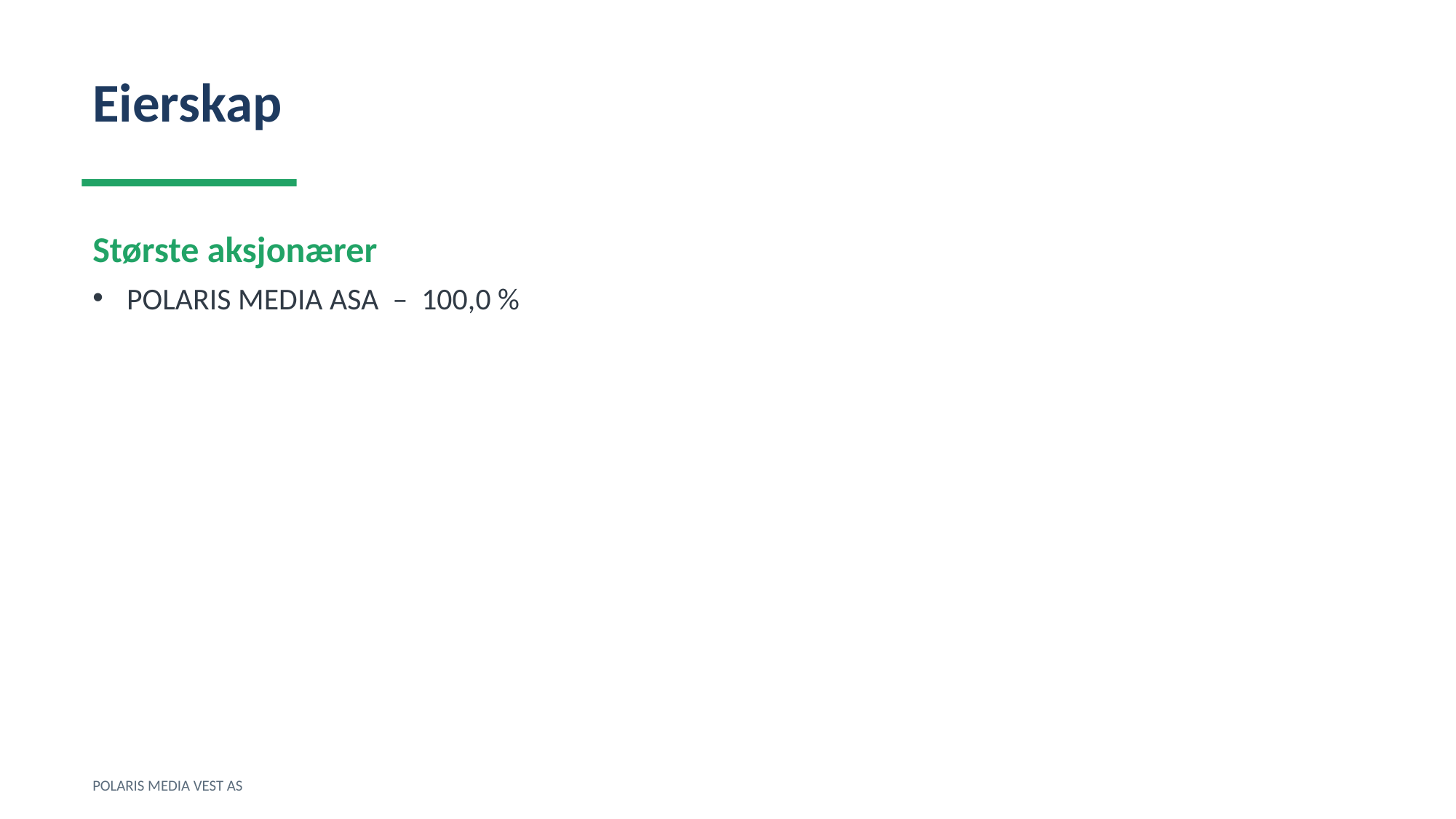

Eierskap

Største aksjonærer
POLARIS MEDIA ASA  –  100,0 %
POLARIS MEDIA VEST AS